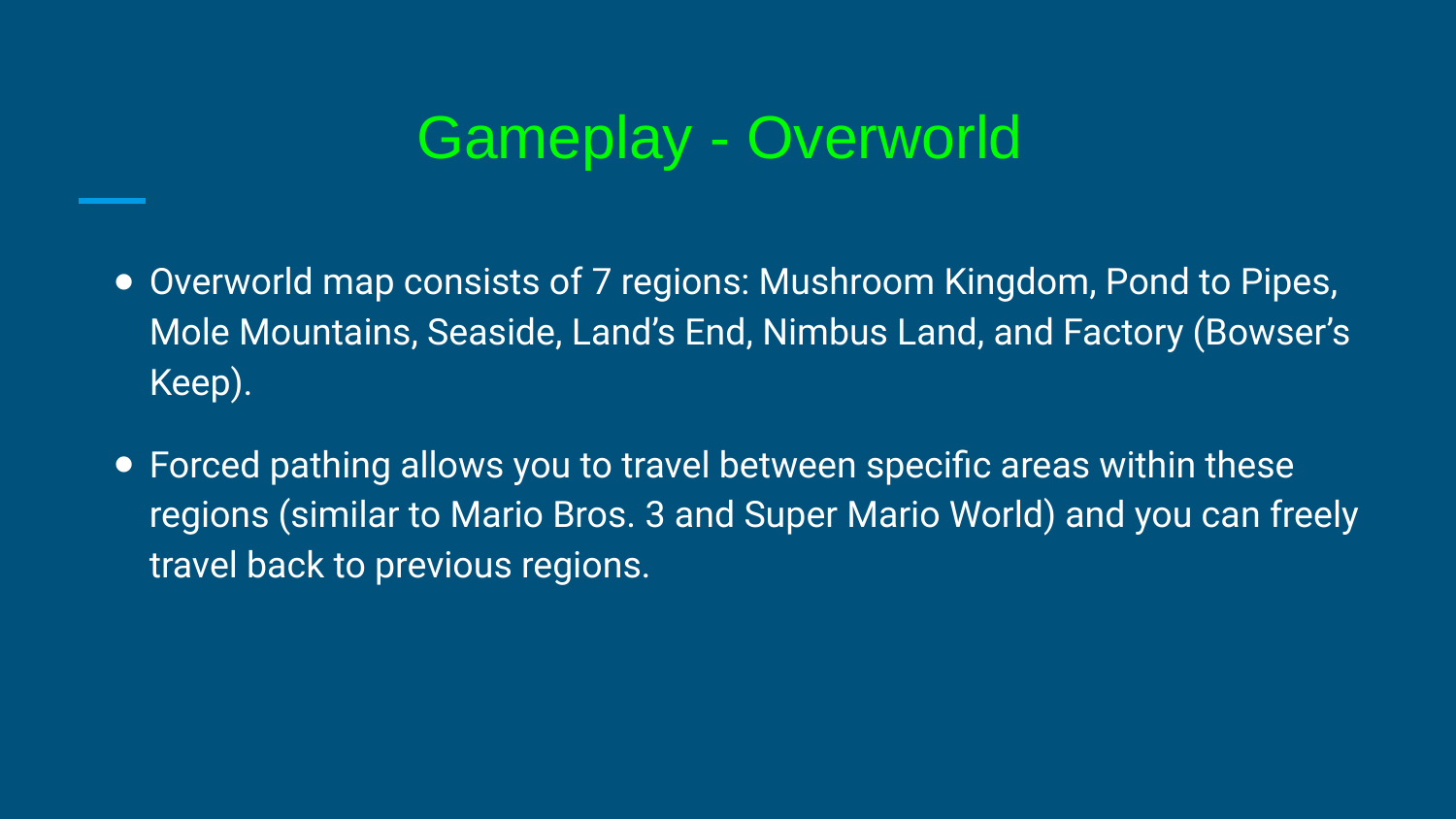

# Gameplay - Overworld
Overworld map consists of 7 regions: Mushroom Kingdom, Pond to Pipes, Mole Mountains, Seaside, Land’s End, Nimbus Land, and Factory (Bowser’s Keep).
Forced pathing allows you to travel between specific areas within these regions (similar to Mario Bros. 3 and Super Mario World) and you can freely travel back to previous regions.